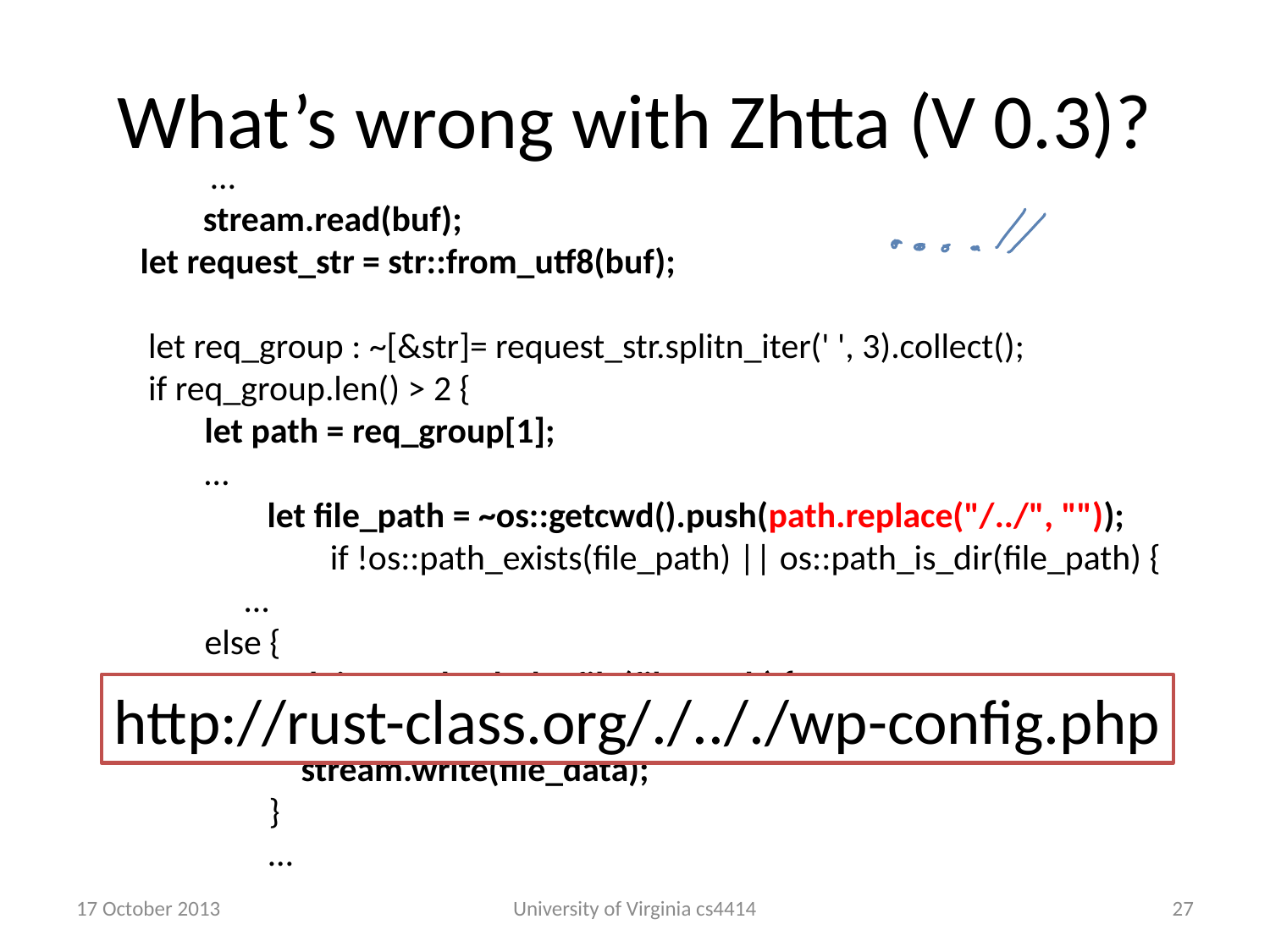

# What’s wrong with Zhtta (V 0.3)?
  	 …
	stream.read(buf);
        let request_str = str::from_utf8(buf);

         let req_group : ~[&str]= request_str.splitn_iter(' ', 3).collect();
         if req_group.len() > 2 {
                let path = req_group[1];
                …
	        let file_path = ~os::getcwd().push(path.replace("/../", ""));
		if !os::path_exists(file_path) || os::path_is_dir(file_path) {
                     …
                else {
                    match io::read_whole_file(file_path) {
                        Ok(file_data) => {
                            stream.write(file_data);
                        }
                        …
http://rust-class.org/./.././wp-config.php
17 October 2013
University of Virginia cs4414
27